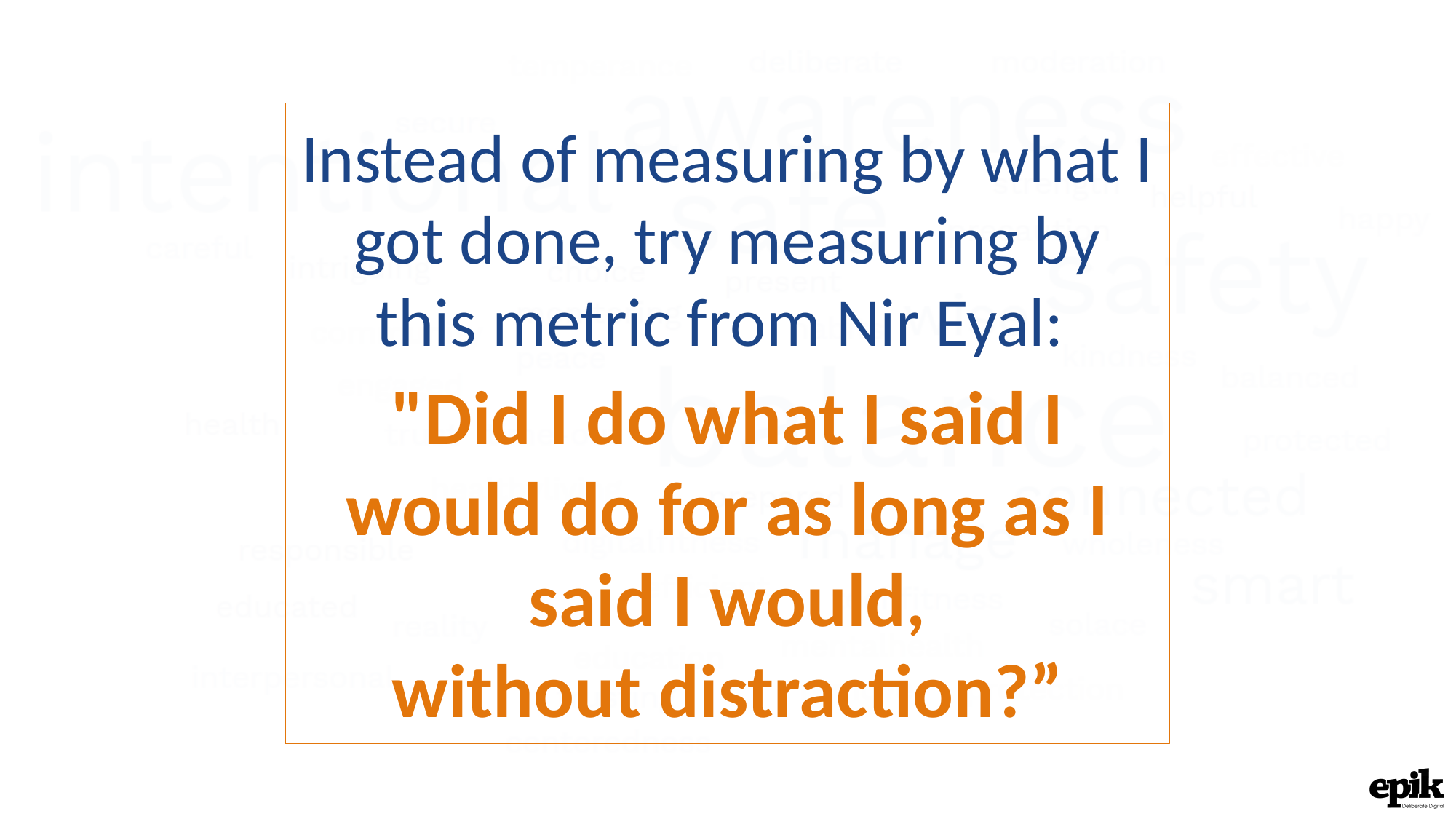

Instead of measuring by what I got done, try measuring by this metric from Nir Eyal:
"Did I do what I said I would do for as long as I said I would, without distraction?”